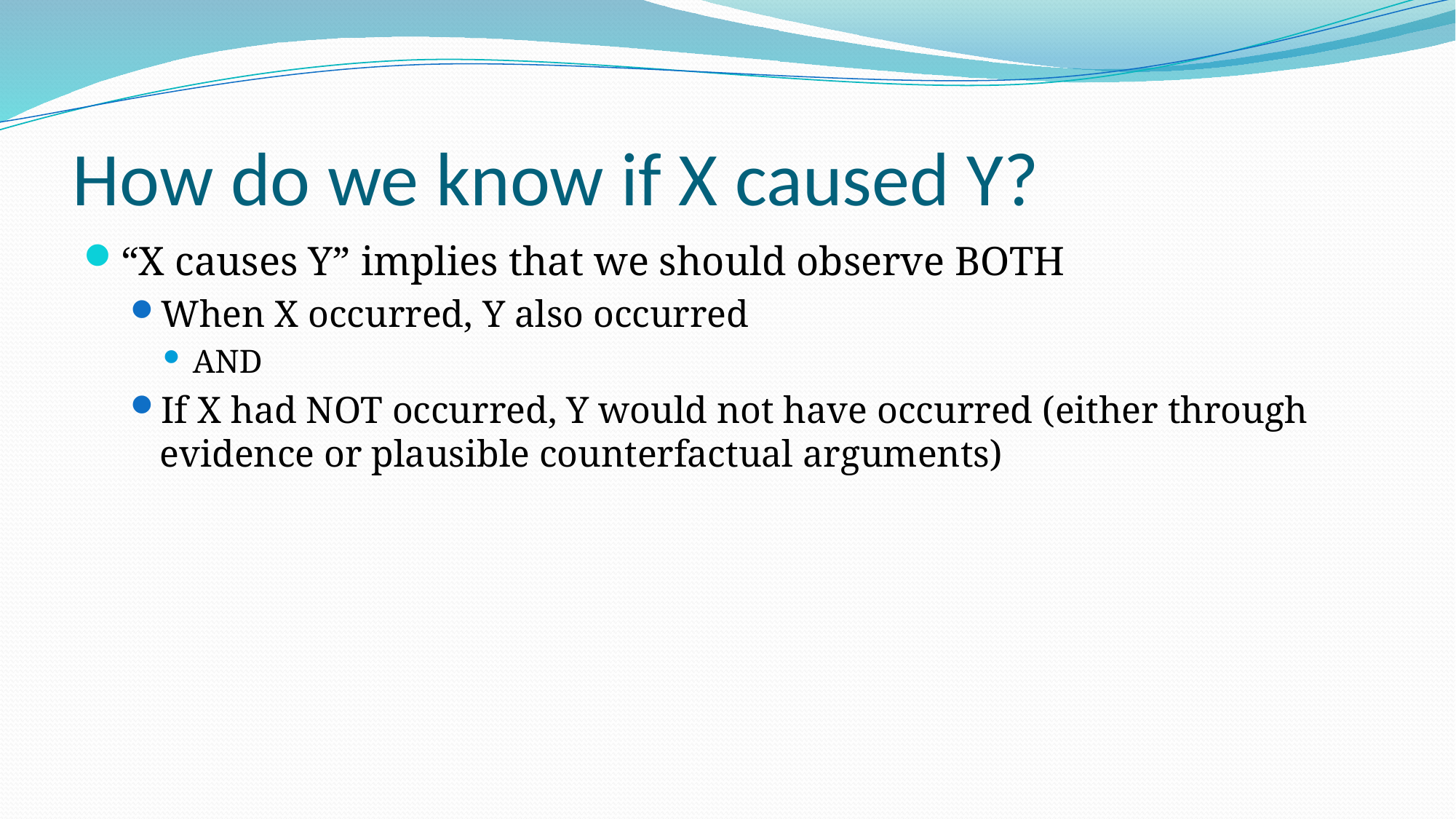

# How do we know if X caused Y?
“X causes Y” implies that we should observe BOTH
When X occurred, Y also occurred
AND
If X had NOT occurred, Y would not have occurred (either through evidence or plausible counterfactual arguments)